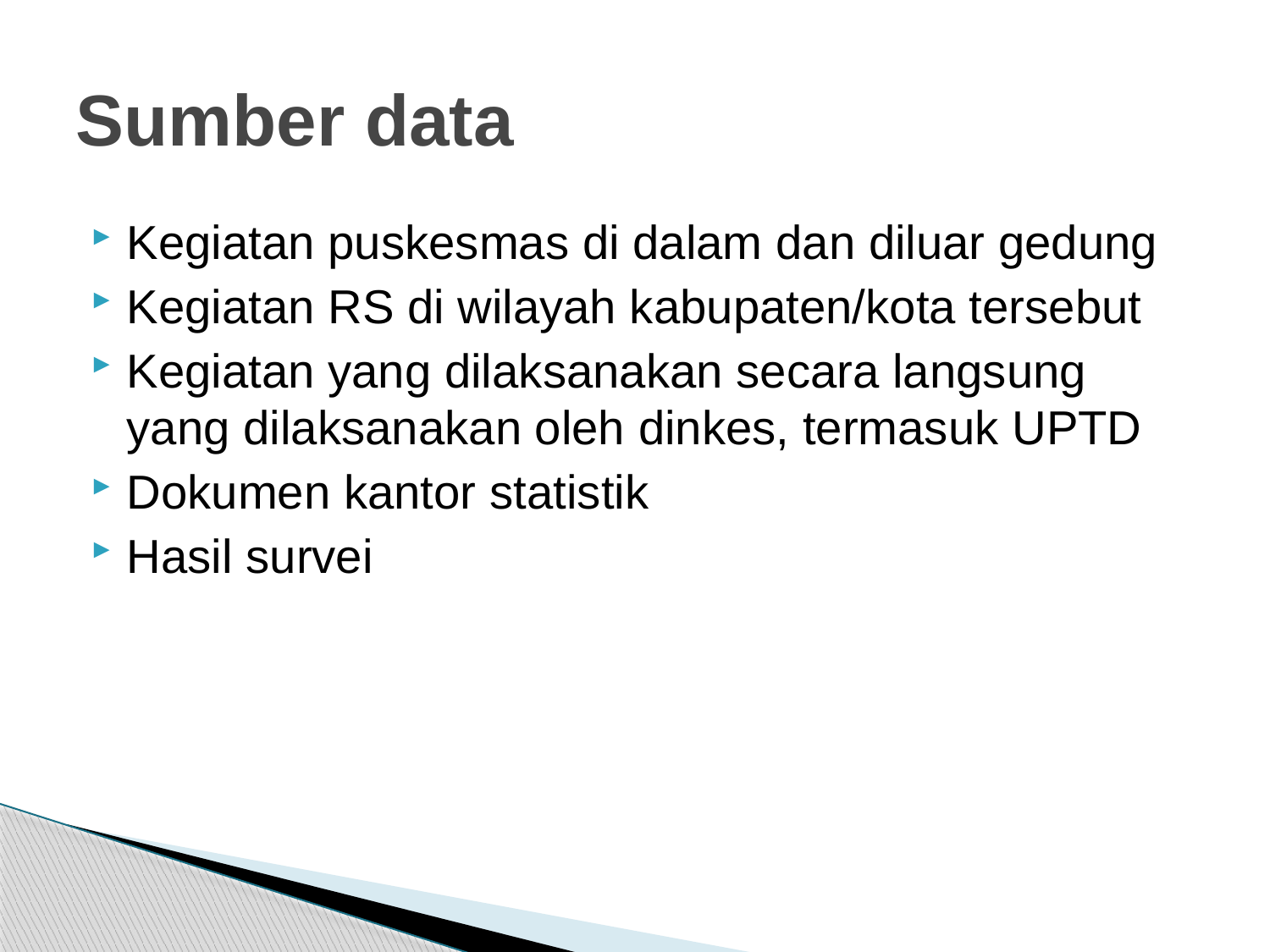

# Sumber data
Kegiatan puskesmas di dalam dan diluar gedung
Kegiatan RS di wilayah kabupaten/kota tersebut
Kegiatan yang dilaksanakan secara langsung yang dilaksanakan oleh dinkes, termasuk UPTD
Dokumen kantor statistik
Hasil survei